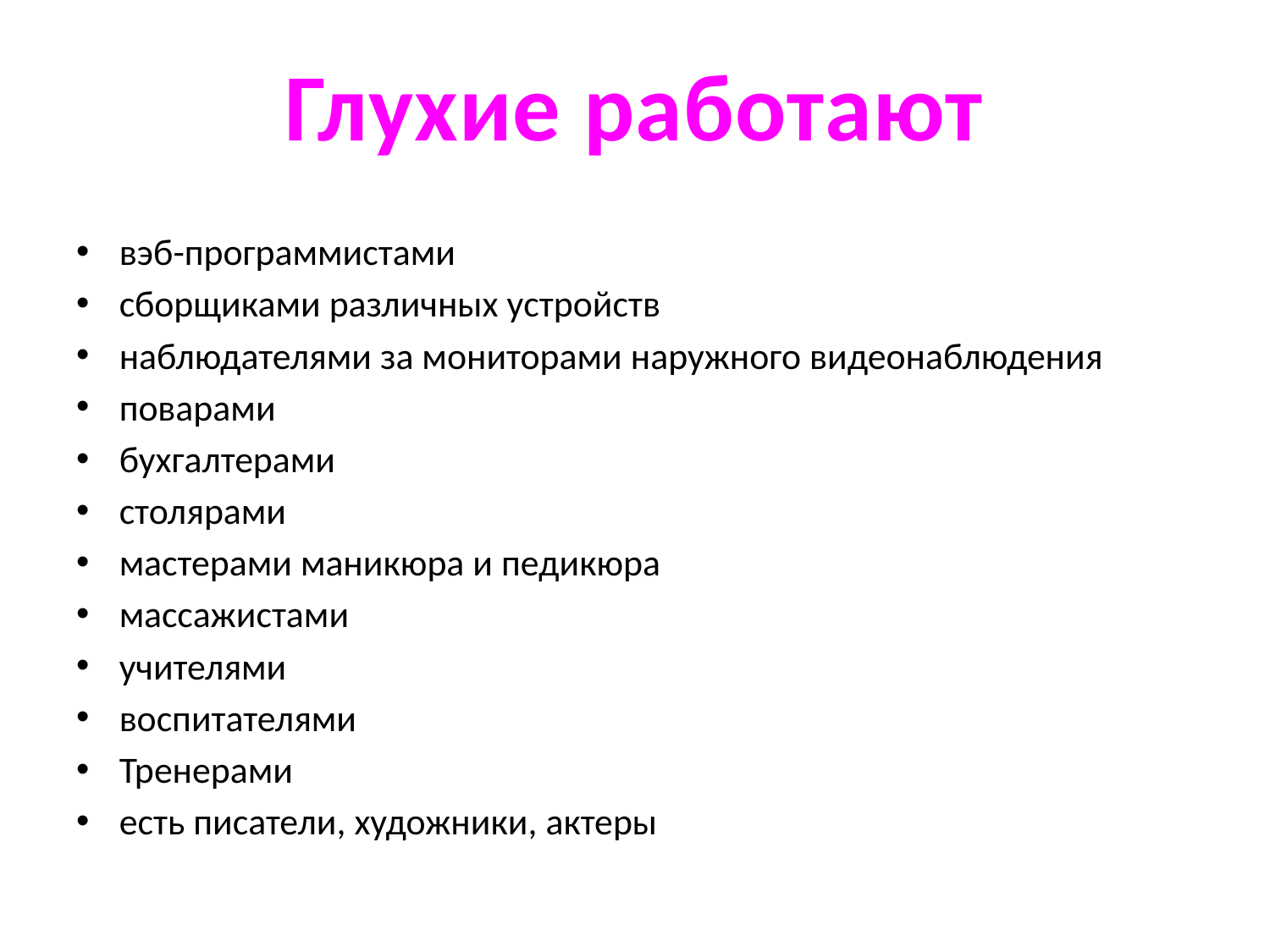

Глухие работают
вэб-программистами
сборщиками различных устройств
наблюдателями за мониторами наружного видеонаблюдения
поварами
бухгалтерами
столярами
мастерами маникюра и педикюра
массажистами
учителями
воспитателями
Тренерами
есть писатели, художники, актеры